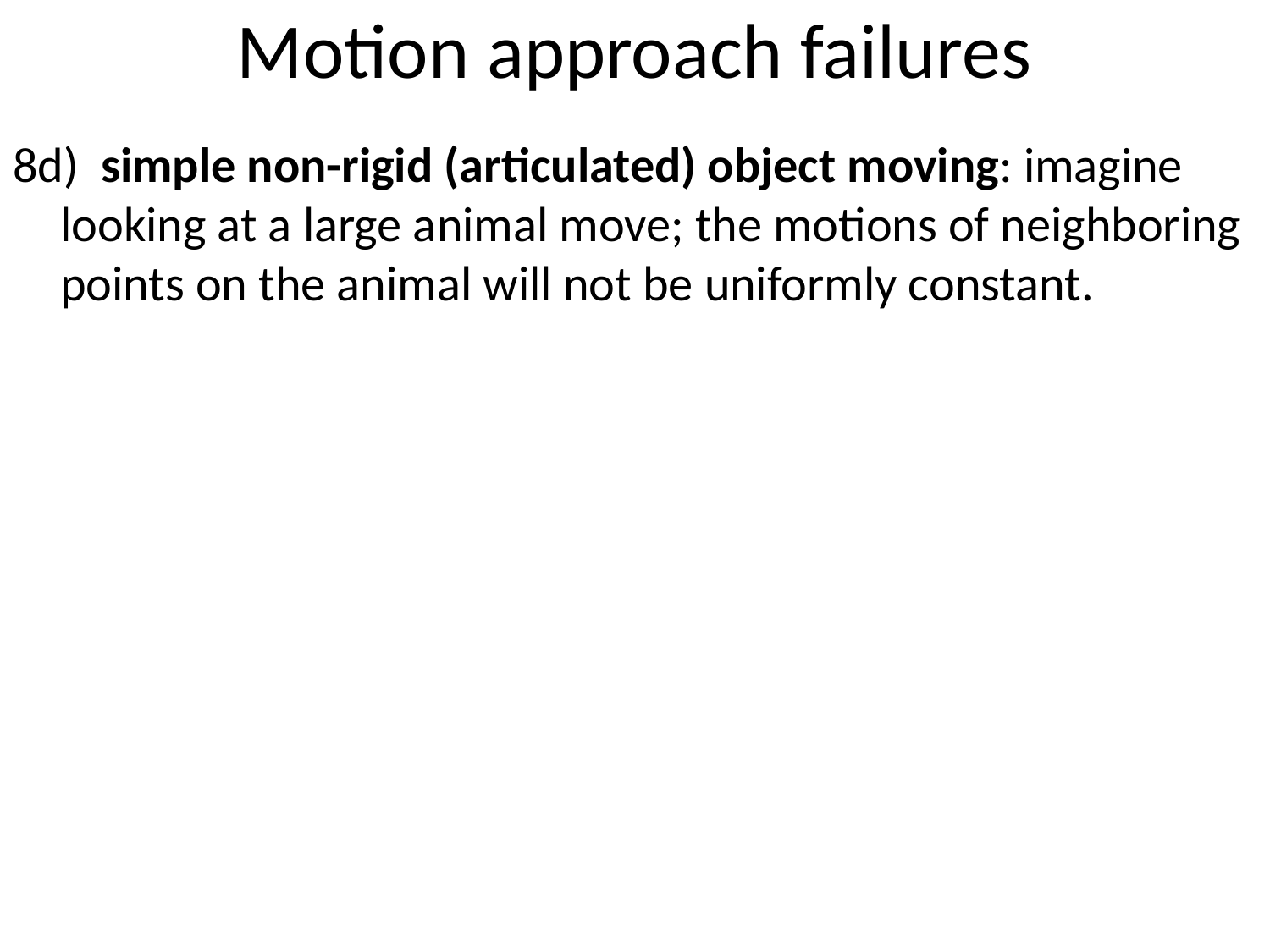

# Motion approach failures
8d)  simple non-rigid (articulated) object moving: imagine  looking at a large animal move; the motions of neighboring points on the animal will not be uniformly constant.